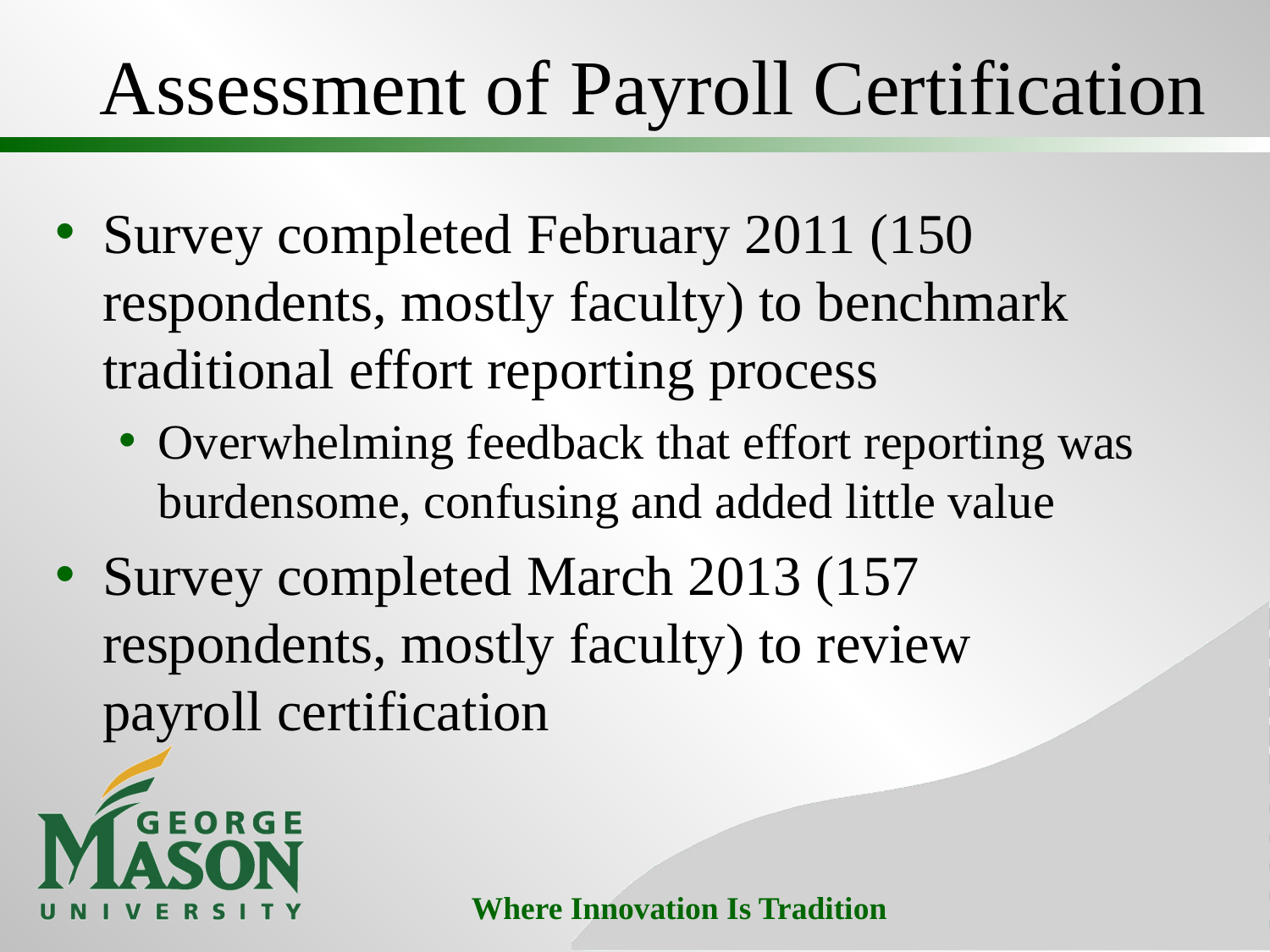

# Assessment of Payroll Certification
Survey completed February 2011 (150 respondents, mostly faculty) to benchmark traditional effort reporting process
Overwhelming feedback that effort reporting was burdensome, confusing and added little value
Survey completed March 2013 (157 respondents, mostly faculty) to review payroll certification